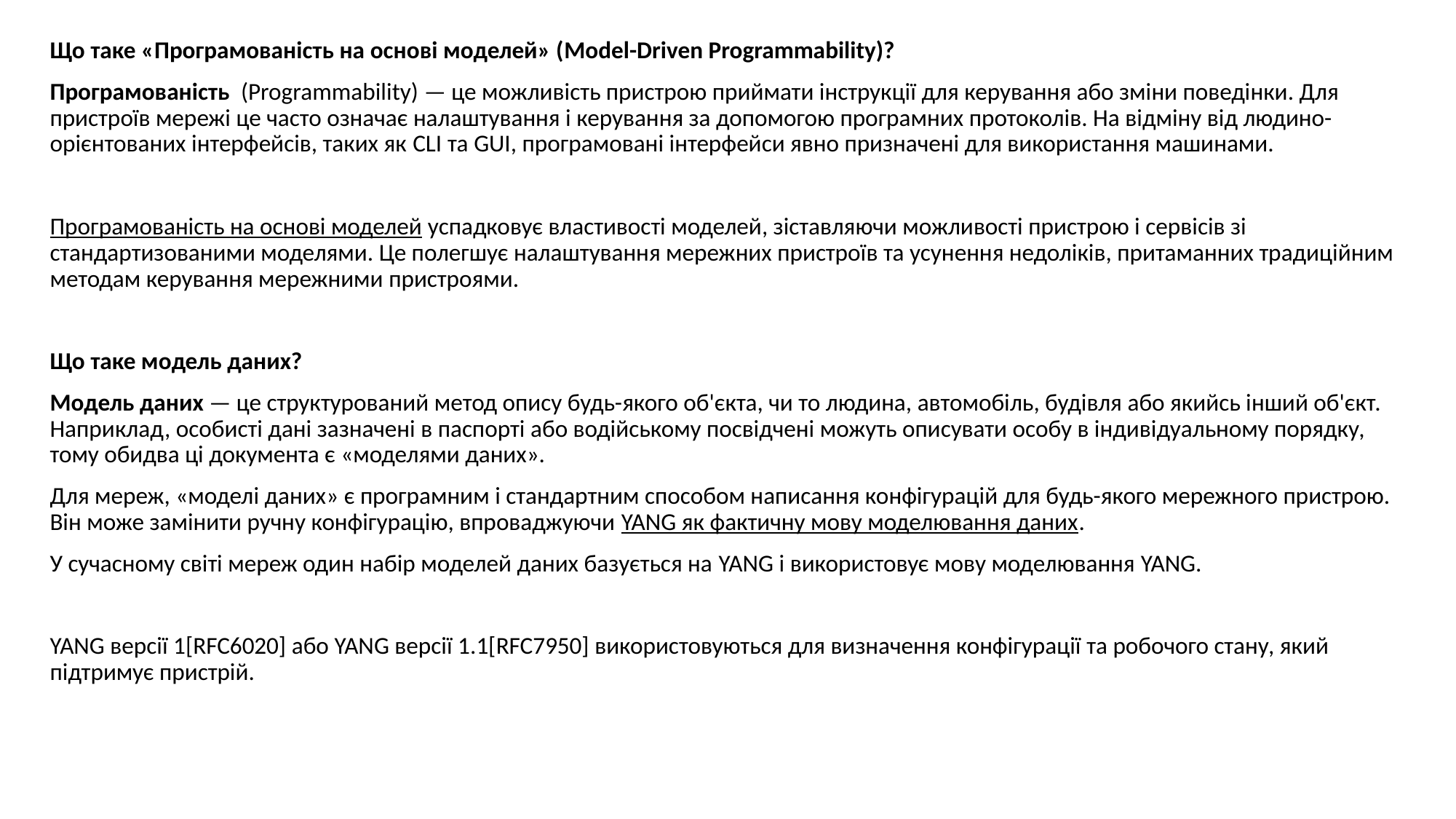

Що таке «Програмованість на основі моделей» (Model-Driven Programmability)?
Програмованість  (Programmability) — це можливість пристрою приймати інструкції для керування або зміни поведінки. Для пристроїв мережі це часто означає налаштування і керування за допомогою програмних протоколів. На відміну від людино-орієнтованих інтерфейсів, таких як CLI та GUI, програмовані інтерфейси явно призначені для використання машинами.

Програмованість на основі моделей успадковує властивості моделей, зіставляючи можливості пристрою і сервісів зі стандартизованими моделями. Це полегшує налаштування мережних пристроїв та усунення недоліків, притаманних традиційним методам керування мережними пристроями.

Що таке модель даних?
Модель даних — це структурований метод опису будь-якого об'єкта, чи то людина, автомобіль, будівля або якийсь інший об'єкт. Наприклад, особисті дані зазначені в паспорті або водійському посвідчені можуть описувати особу в індивідуальному порядку, тому обидва ці документа є «моделями даних».
Для мереж, «моделі даних» є програмним і стандартним способом написання конфігурацій для будь-якого мережного пристрою. Він може замінити ручну конфігурацію, впроваджуючи YANG як фактичну мову моделювання даних.
У сучасному світі мереж один набір моделей даних базується на YANG і використовує мову моделювання YANG.

YANG версії 1[RFC6020] або YANG версії 1.1[RFC7950] використовуються для визначення конфігурації та робочого стану, який підтримує пристрій.